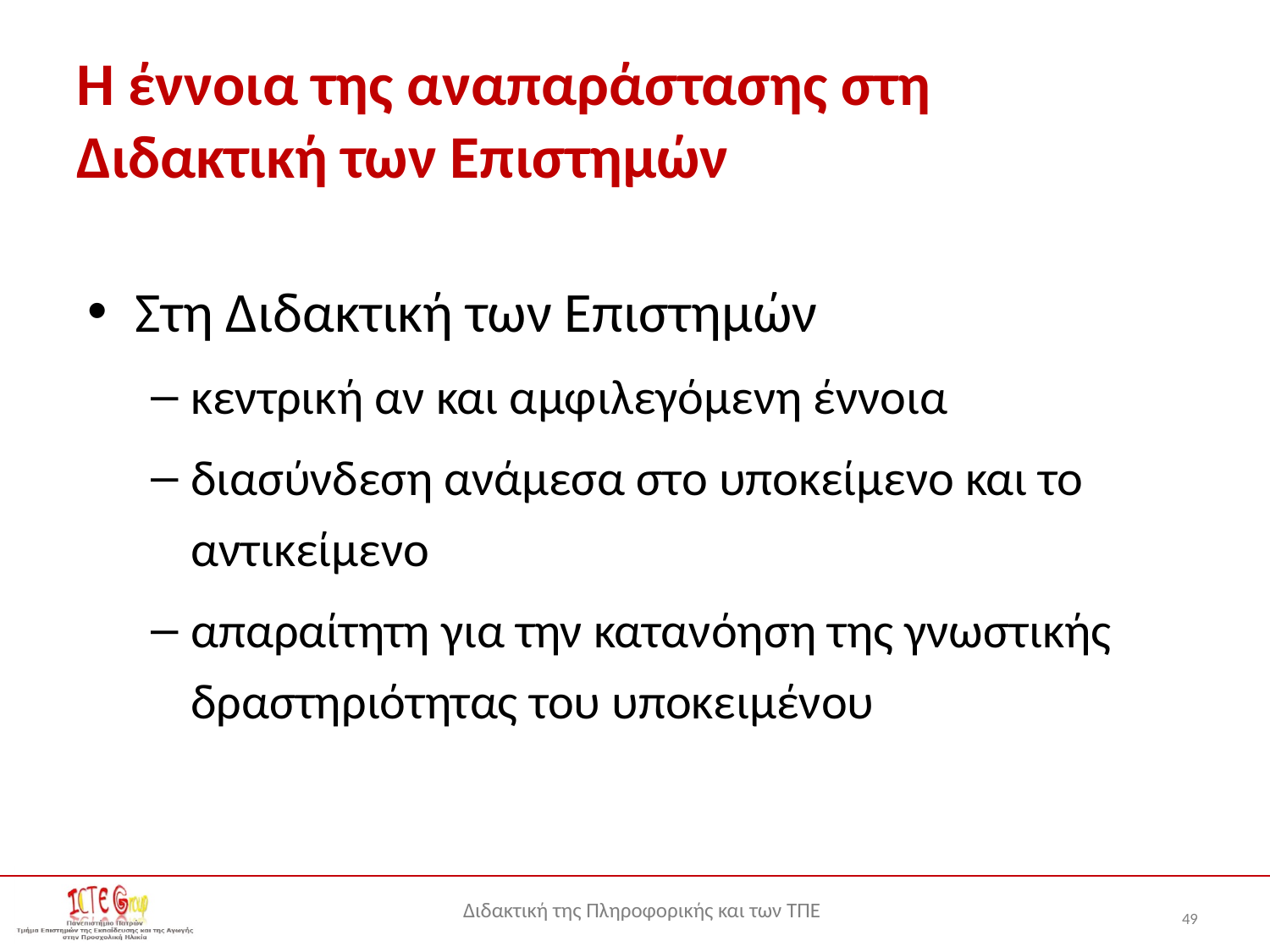

# Η έννοια της αναπαράστασης στη Διδακτική των Επιστημών
Στη Διδακτική των Επιστημών
κεντρική αν και αμφιλεγόμενη έννοια
διασύνδεση ανάμεσα στο υποκείμενο και το αντικείμενο
απαραίτητη για την κατανόηση της γνωστικής δραστηριότητας του υποκειμένου